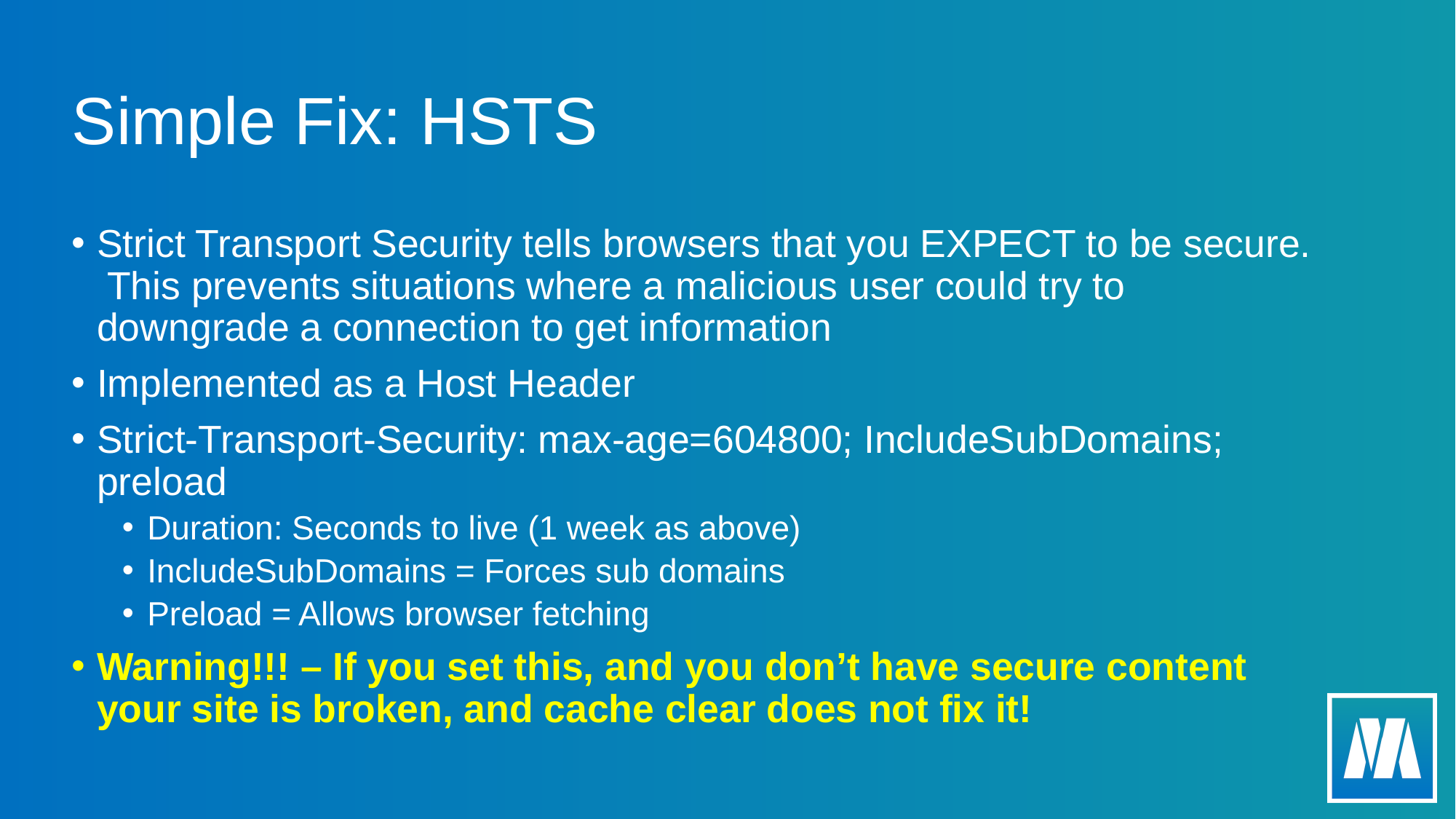

# Simple Fix: HSTS
Strict Transport Security tells browsers that you EXPECT to be secure.  This prevents situations where a malicious user could try to downgrade a connection to get information
Implemented as a Host Header
Strict-Transport-Security: max-age=604800; IncludeSubDomains; preload
Duration: Seconds to live (1 week as above)
IncludeSubDomains = Forces sub domains
Preload = Allows browser fetching
Warning!!! – If you set this, and you don’t have secure content your site is broken, and cache clear does not fix it!